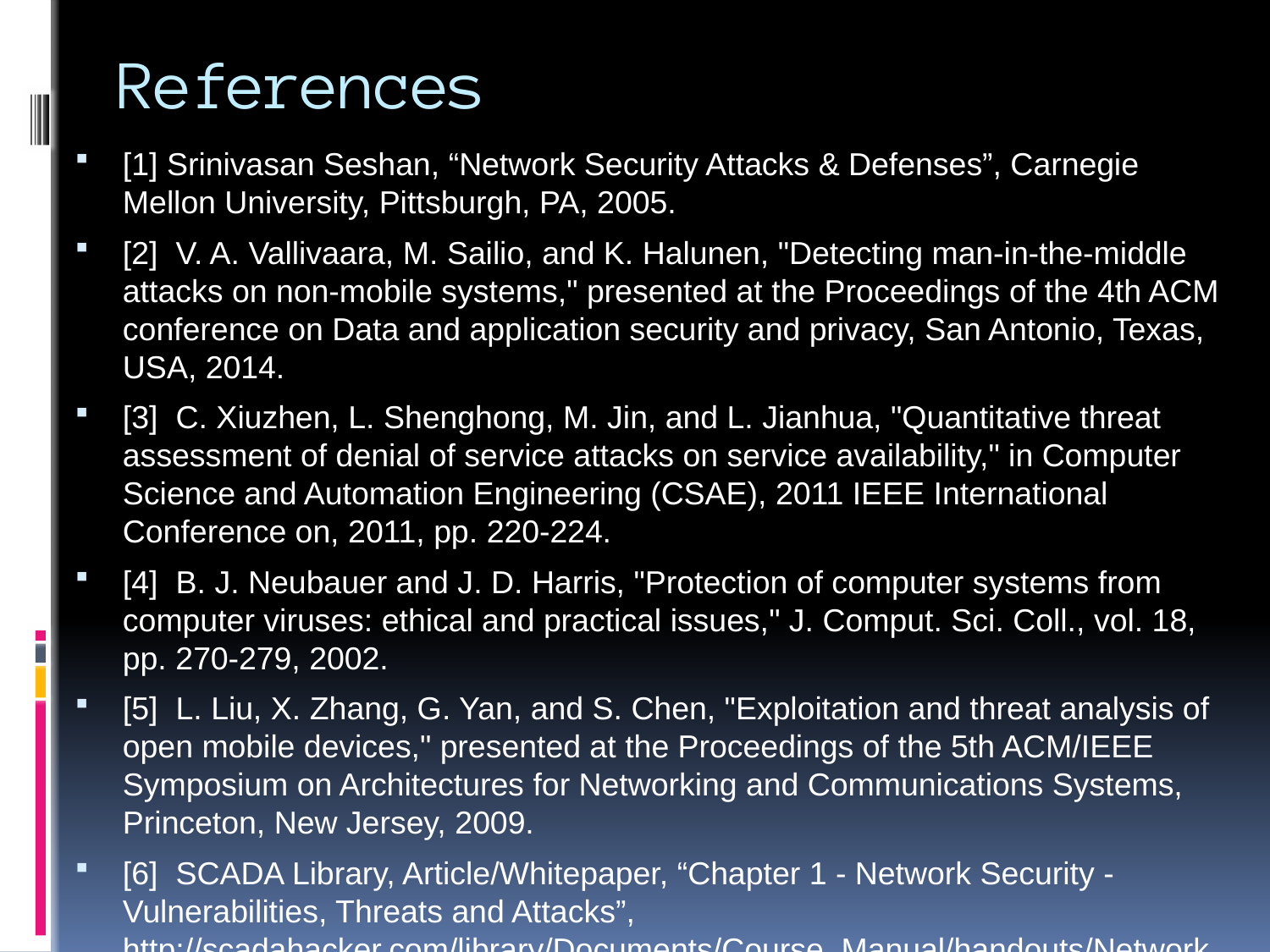

# References
[1] Srinivasan Seshan, “Network Security Attacks & Defenses”, Carnegie Mellon University, Pittsburgh, PA, 2005.
[2]  V. A. Vallivaara, M. Sailio, and K. Halunen, "Detecting man-in-the-middle attacks on non-mobile systems," presented at the Proceedings of the 4th ACM conference on Data and application security and privacy, San Antonio, Texas, USA, 2014.
[3]  C. Xiuzhen, L. Shenghong, M. Jin, and L. Jianhua, "Quantitative threat assessment of denial of service attacks on service availability," in Computer Science and Automation Engineering (CSAE), 2011 IEEE International Conference on, 2011, pp. 220-224.
[4]  B. J. Neubauer and J. D. Harris, "Protection of computer systems from computer viruses: ethical and practical issues," J. Comput. Sci. Coll., vol. 18, pp. 270-279, 2002.
[5]  L. Liu, X. Zhang, G. Yan, and S. Chen, "Exploitation and threat analysis of open mobile devices," presented at the Proceedings of the 5th ACM/IEEE Symposium on Architectures for Networking and Communications Systems, Princeton, New Jersey, 2009.
[6]  SCADA Library, Article/Whitepaper, “Chapter 1 - Network Security - Vulnerabilities, Threats and Attacks”, http://scadahacker.com/library/Documents/Course_Manual/handouts/Network%20Security%20-%20Chap%201%20-%20Vulns-Threats-Attacks.pdf